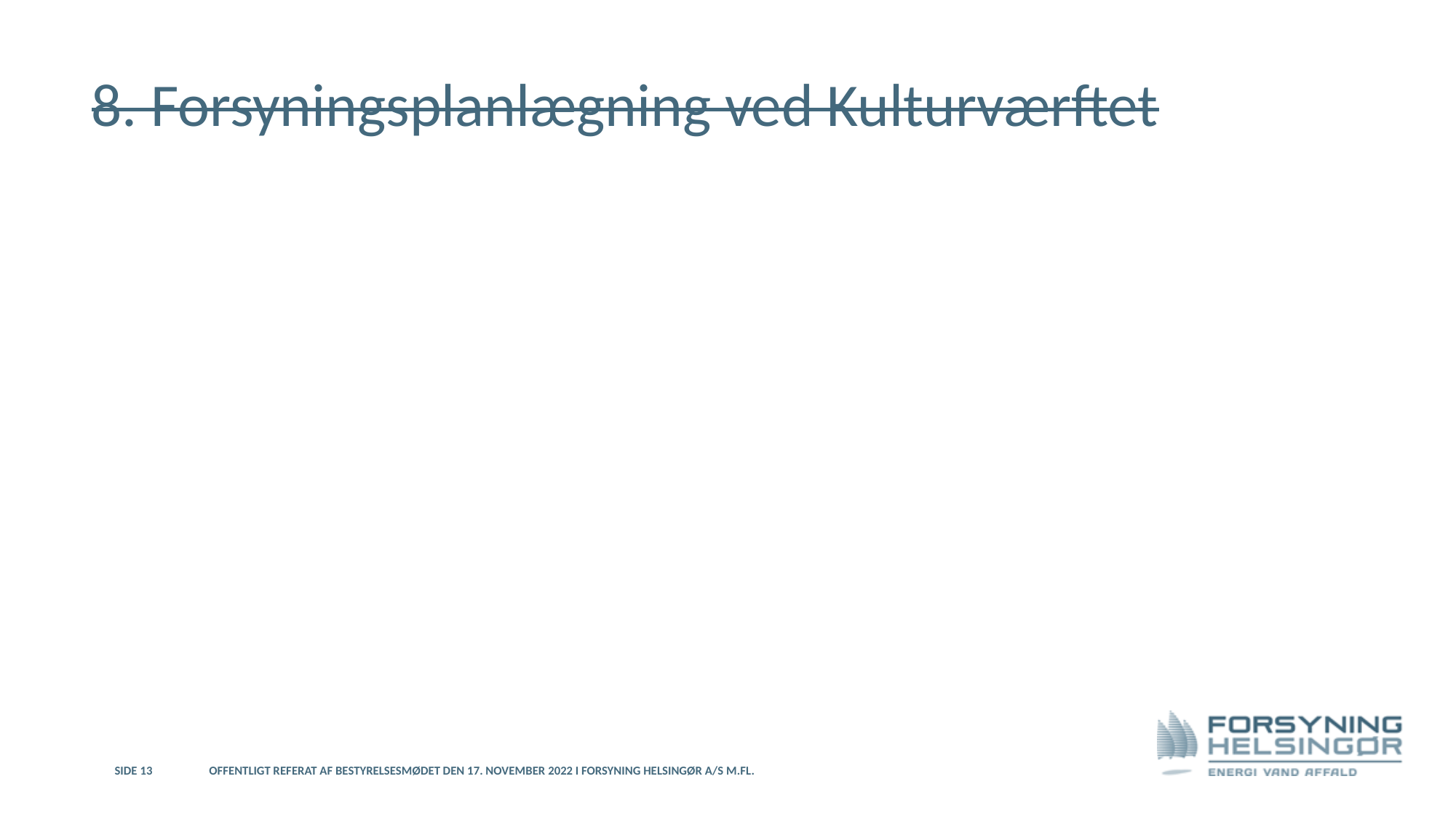

# 8. Forsyningsplanlægning ved Kulturværftet
Side 13
Offentligt referat af bestyrelsesmødet den 17. november 2022 i Forsyning Helsingør A/S m.fl.